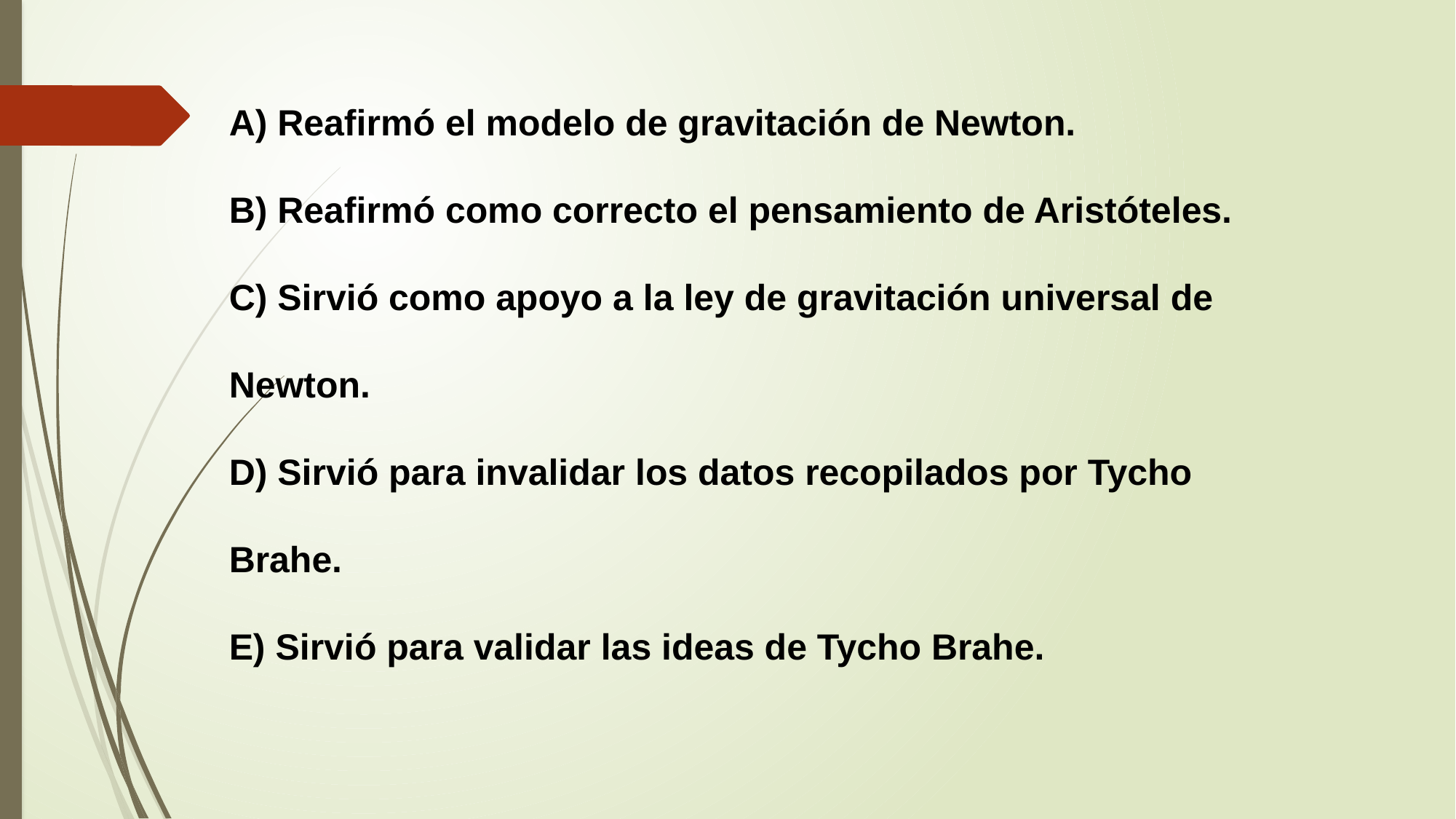

A) Reafirmó el modelo de gravitación de Newton.
B) Reafirmó como correcto el pensamiento de Aristóteles.
C) Sirvió como apoyo a la ley de gravitación universal de Newton.
D) Sirvió para invalidar los datos recopilados por Tycho Brahe.
E) Sirvió para validar las ideas de Tycho Brahe.